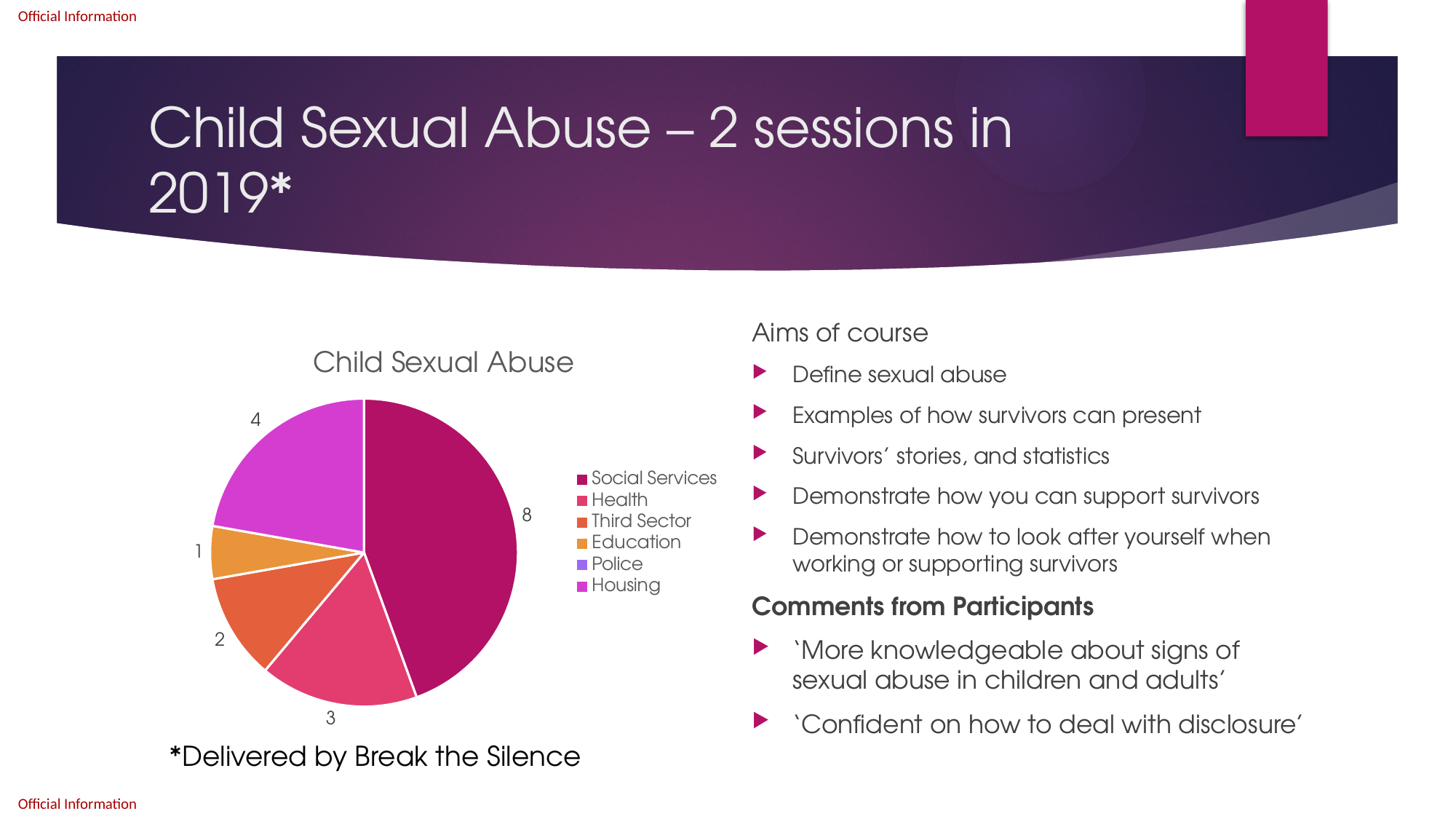

# Child Sexual Abuse – 2 sessions in 2019*
Aims of course
Define sexual abuse
Examples of how survivors can present
Survivors’ stories, and statistics
Demonstrate how you can support survivors
Demonstrate how to look after yourself when working or supporting survivors
Comments from Participants
‘More knowledgeable about signs of sexual abuse in children and adults’
‘Confident on how to deal with disclosure’

### Chart

| Category |
|---|

### Chart

| Category |
|---|

### Chart: Child Sexual Abuse

| Category | Child Sexual Abuse |
|---|---|
| Social Services | 8.0 |
| Health | 3.0 |
| Third Sector | 2.0 |
| Education | 1.0 |
| Police | 0.0 |
| Housing | 4.0 |
*Delivered by Break the Silence